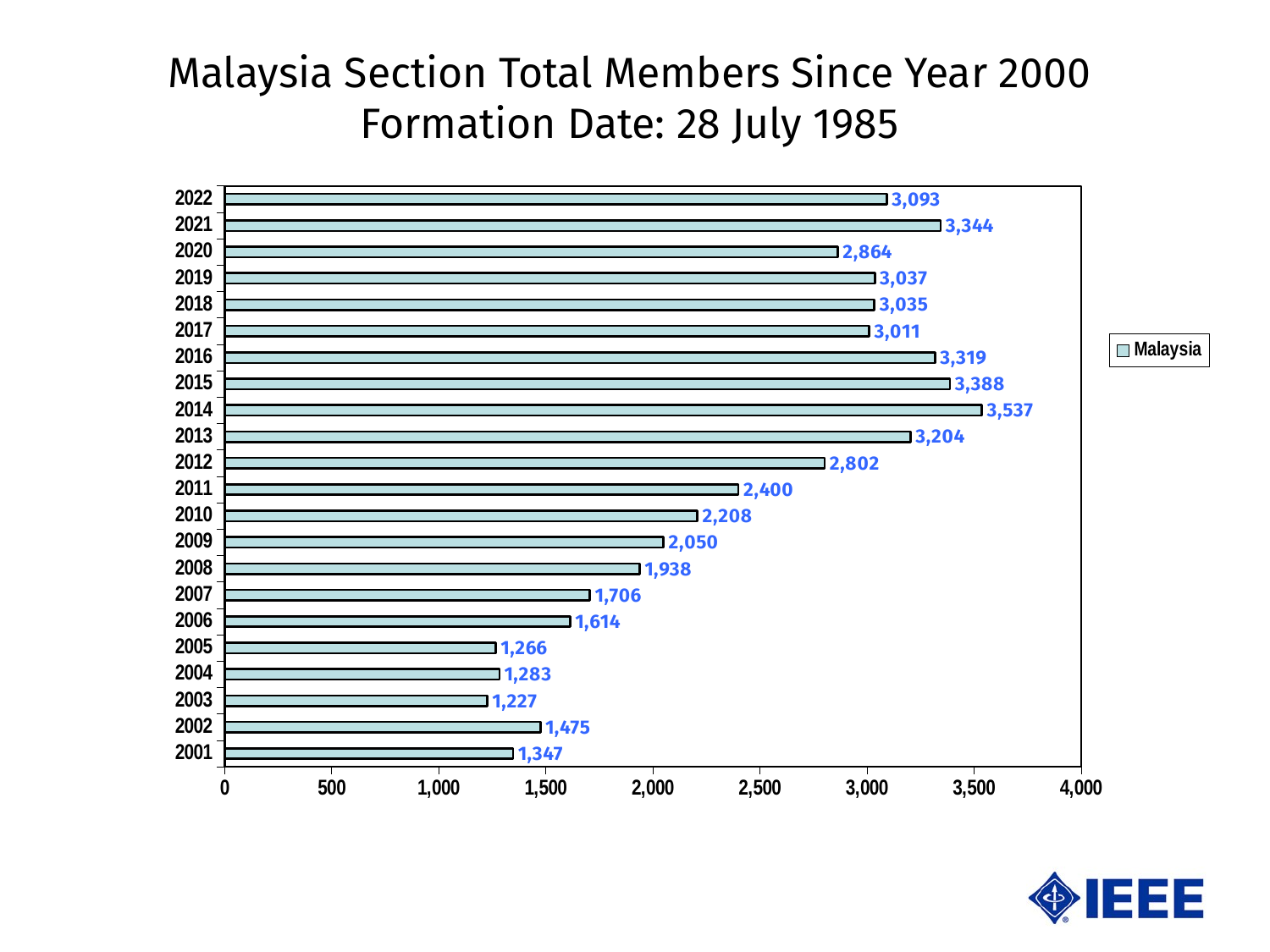

Malaysia Section Total Members Since Year 2000
Formation Date: 28 July 1985

### Chart

| Category | Malaysia |
|---|---|
| 37256 | 1347.0 |
| 37621 | 1475.0 |
| 37986 | 1227.0 |
| 38352 | 1283.0 |
| 38717 | 1266.0 |
| 39082 | 1614.0 |
| 39447 | 1706.0 |
| 39813 | 1938.0 |
| 40178 | 2050.0 |
| 40543 | 2208.0 |
| 40908 | 2400.0 |
| 41274 | 2802.0 |
| 41639 | 3204.0 |
| 42004 | 3537.0 |
| 42369 | 3388.0 |
| 42735 | 3319.0 |
| 43100 | 3011.0 |
| 43465 | 3035.0 |
| 43830 | 3037.0 |
| 44196 | 2864.0 |
| 44561 | 3344.0 |
| 44926 | 3093.0 |